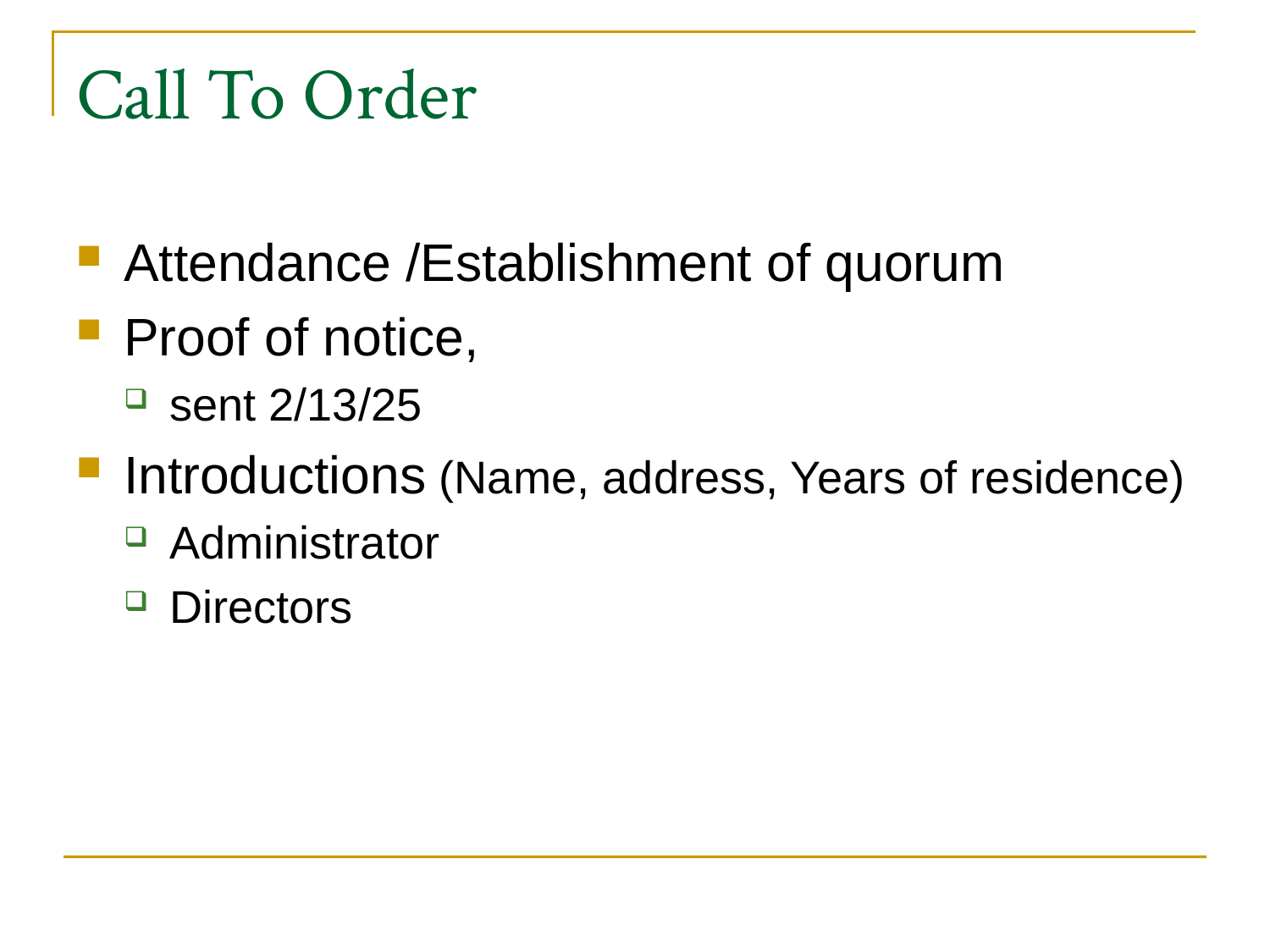

# Call To Order
Attendance /Establishment of quorum
Proof of notice,
sent 2/13/25
Introductions (Name, address, Years of residence)
Administrator
Directors